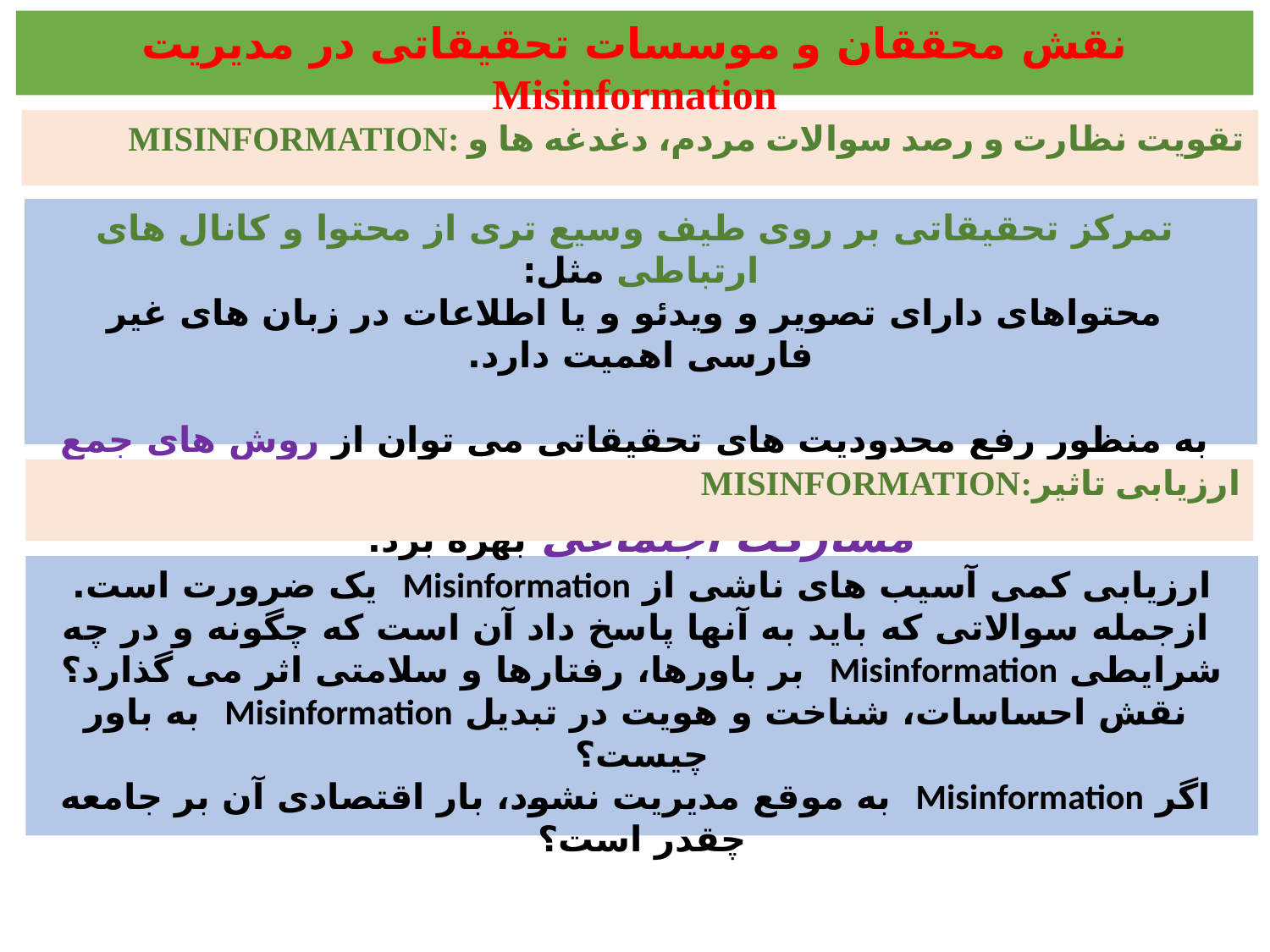

نقش محققان و موسسات تحقیقاتی در مدیریت Misinformation
تقویت نظارت و رصد سوالات مردم، دغدغه ها و :Misinformation
 تمرکز تحقیقاتی بر روی طیف وسیع تری از محتوا و کانال های ارتباطی مثل:
 محتواهای دارای تصویر و ویدئو و یا اطلاعات در زبان های غیر فارسی اهمیت دارد.

 به منظور رفع محدودیت های تحقیقاتی می توان از روش های جمع آوری داده مبتکرانه مانند استفاده از ظرفیت مردمی با رویکرد مشارکت اجتماعی بهره برد.
ارزیابی تاثیر:Misinformation
ارزیابی کمی آسیب های ناشی از Misinformation  یک ضرورت است.
 ازجمله سوالاتی که باید به آنها پاسخ داد آن است که چگونه و در چه شرایطی Misinformation  بر باورها، رفتارها و سلامتی اثر می گذارد؟
 نقش احساسات، شناخت و هویت در تبدیل Misinformation  به باور چیست؟
 اگر Misinformation  به موقع مدیریت نشود، بار اقتصادی آن بر جامعه چقدر است؟